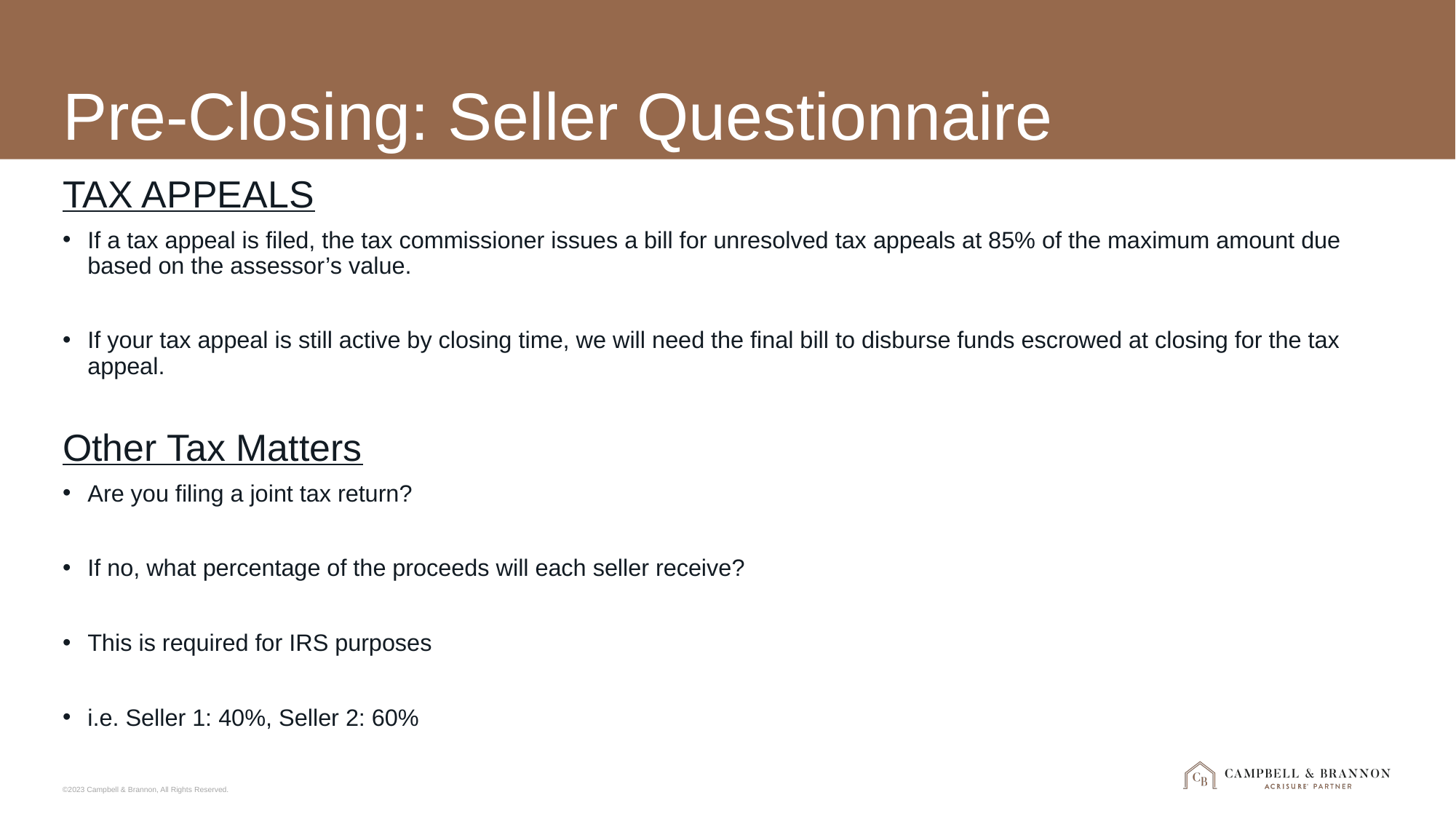

# Pre-Closing: Seller Questionnaire
TAX APPEALS
If a tax appeal is filed, the tax commissioner issues a bill for unresolved tax appeals at 85% of the maximum amount due based on the assessor’s value.

If your tax appeal is still active by closing time, we will need the final bill to disburse funds escrowed at closing for the tax appeal.

Other Tax Matters
Are you filing a joint tax return?

If no, what percentage of the proceeds will each seller receive?

This is required for IRS purposes

i.e. Seller 1: 40%, Seller 2: 60%